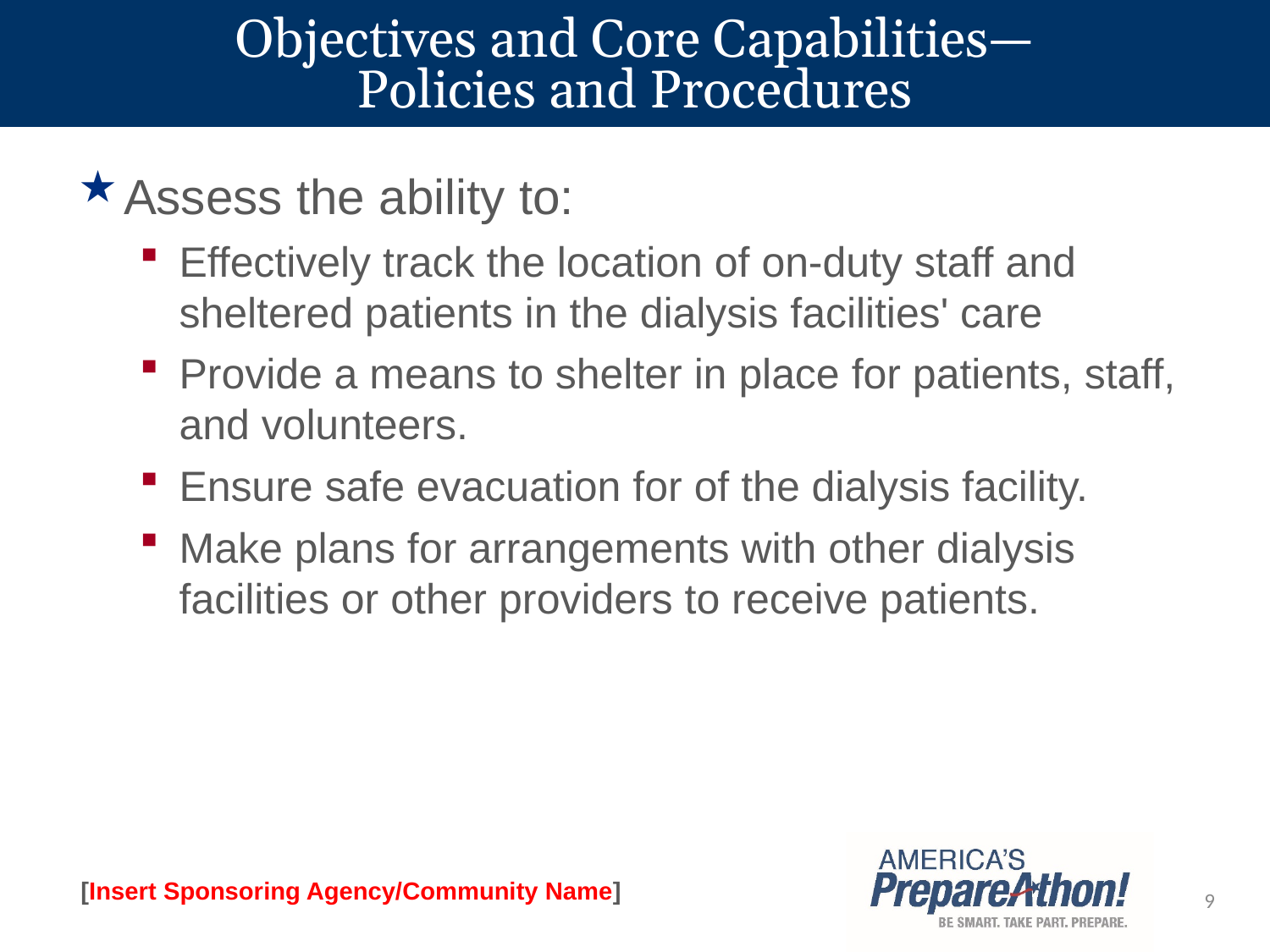

# Objectives and Core Capabilities— Policies and Procedures
Assess the ability to:
Effectively track the location of on-duty staff and sheltered patients in the dialysis facilities' care
Provide a means to shelter in place for patients, staff, and volunteers.
Ensure safe evacuation for of the dialysis facility.
Make plans for arrangements with other dialysis facilities or other providers to receive patients.

9